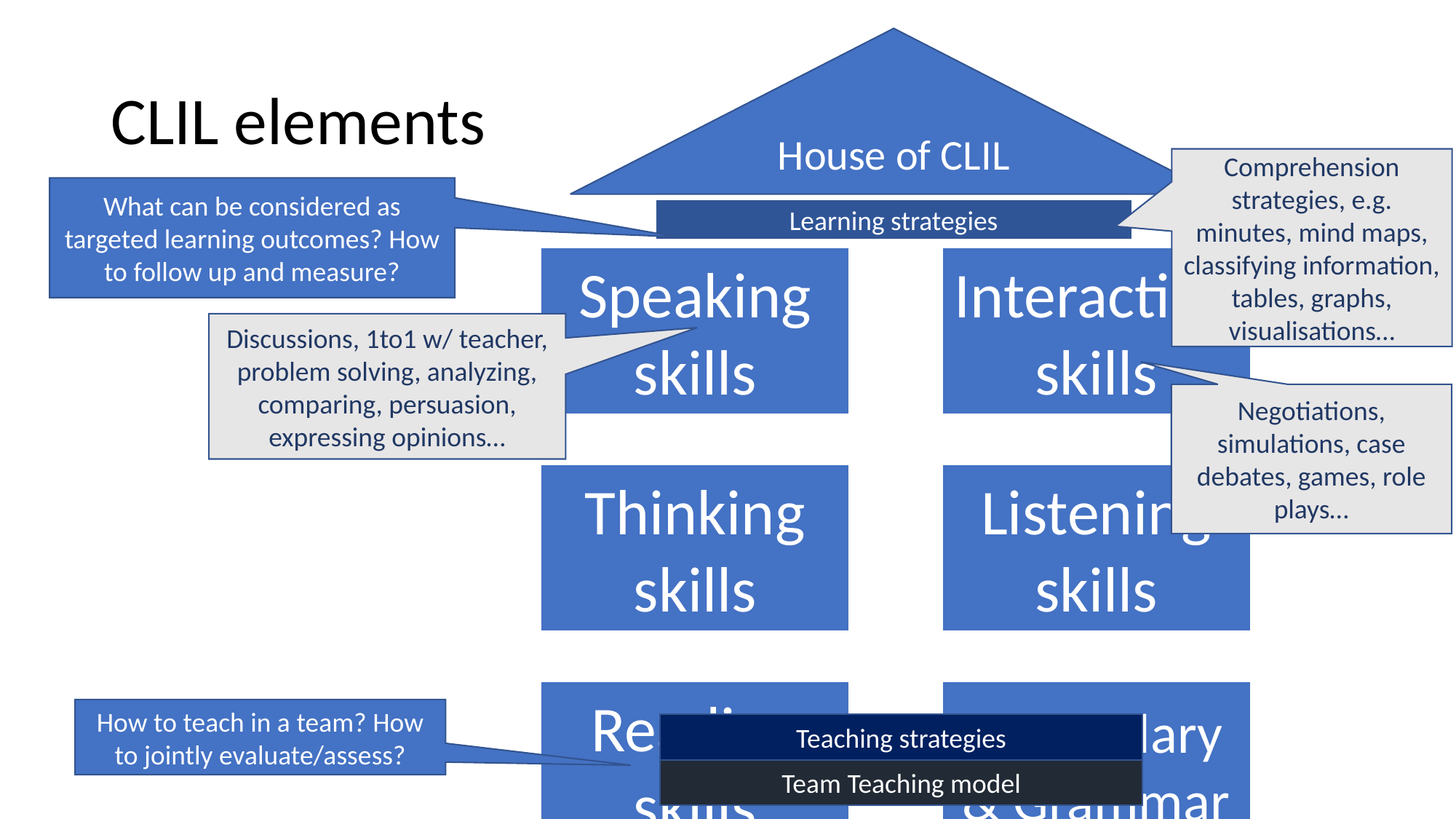

House of CLIL
# CLIL elements
Comprehension strategies, e.g. minutes, mind maps, classifying information, tables, graphs, visualisations…
What can be considered as targeted learning outcomes? How to follow up and measure?

Learning strategies
Listening skills
Thinking skills
Interaction skills
Discussions, 1to1 w/ teacher, problem solving, analyzing, comparing, persuasion, expressing opinions…
Negotiations, simulations, case debates, games, role plays…
How to teach in a team? How to jointly evaluate/assess?
Teaching strategies
Team Teaching model